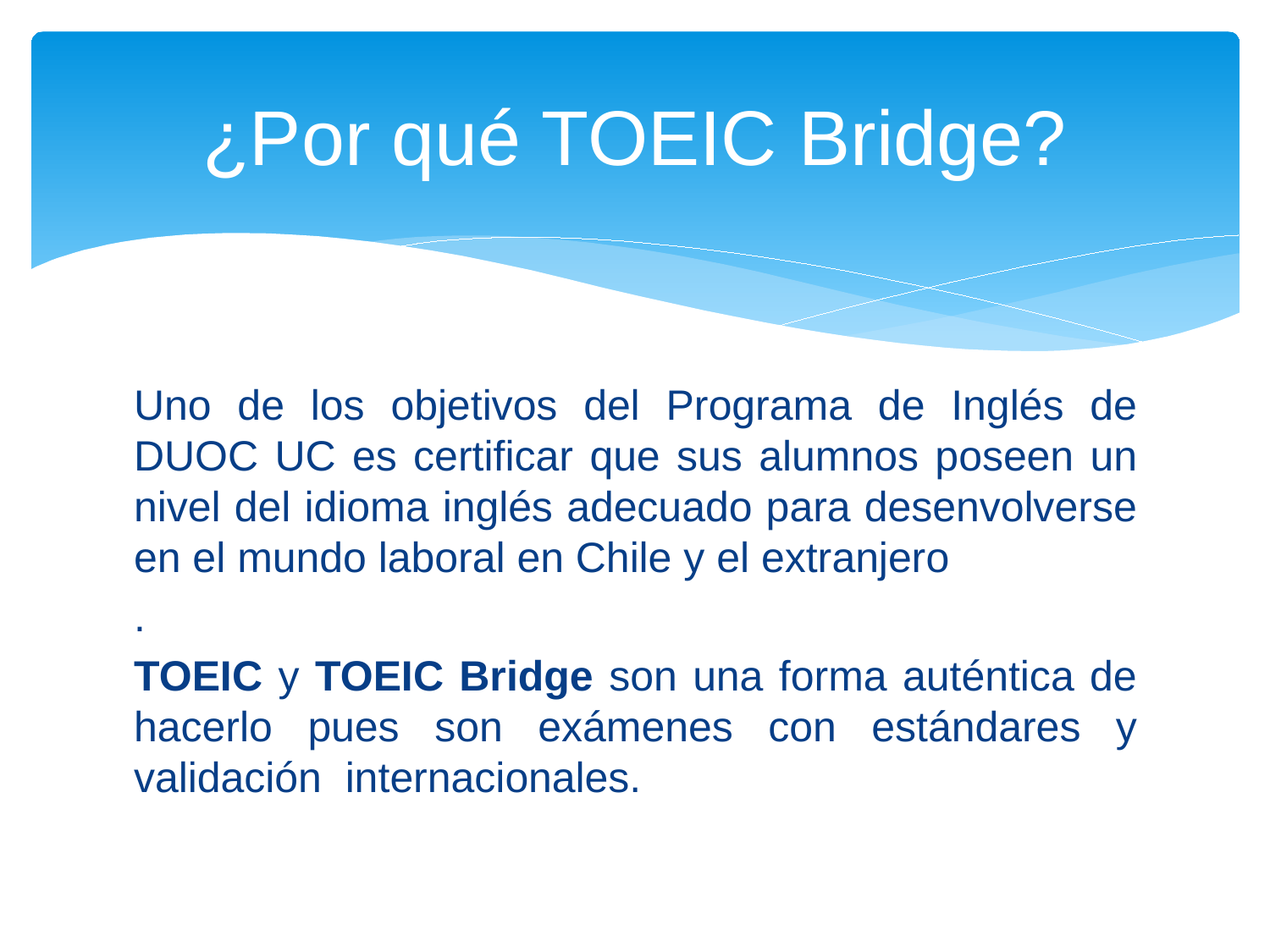

# ¿Por qué TOEIC Bridge?
Uno de los objetivos del Programa de Inglés de DUOC UC es certificar que sus alumnos poseen un nivel del idioma inglés adecuado para desenvolverse en el mundo laboral en Chile y el extranjero
.
TOEIC y TOEIC Bridge son una forma auténtica de hacerlo pues son exámenes con estándares y validación  internacionales.